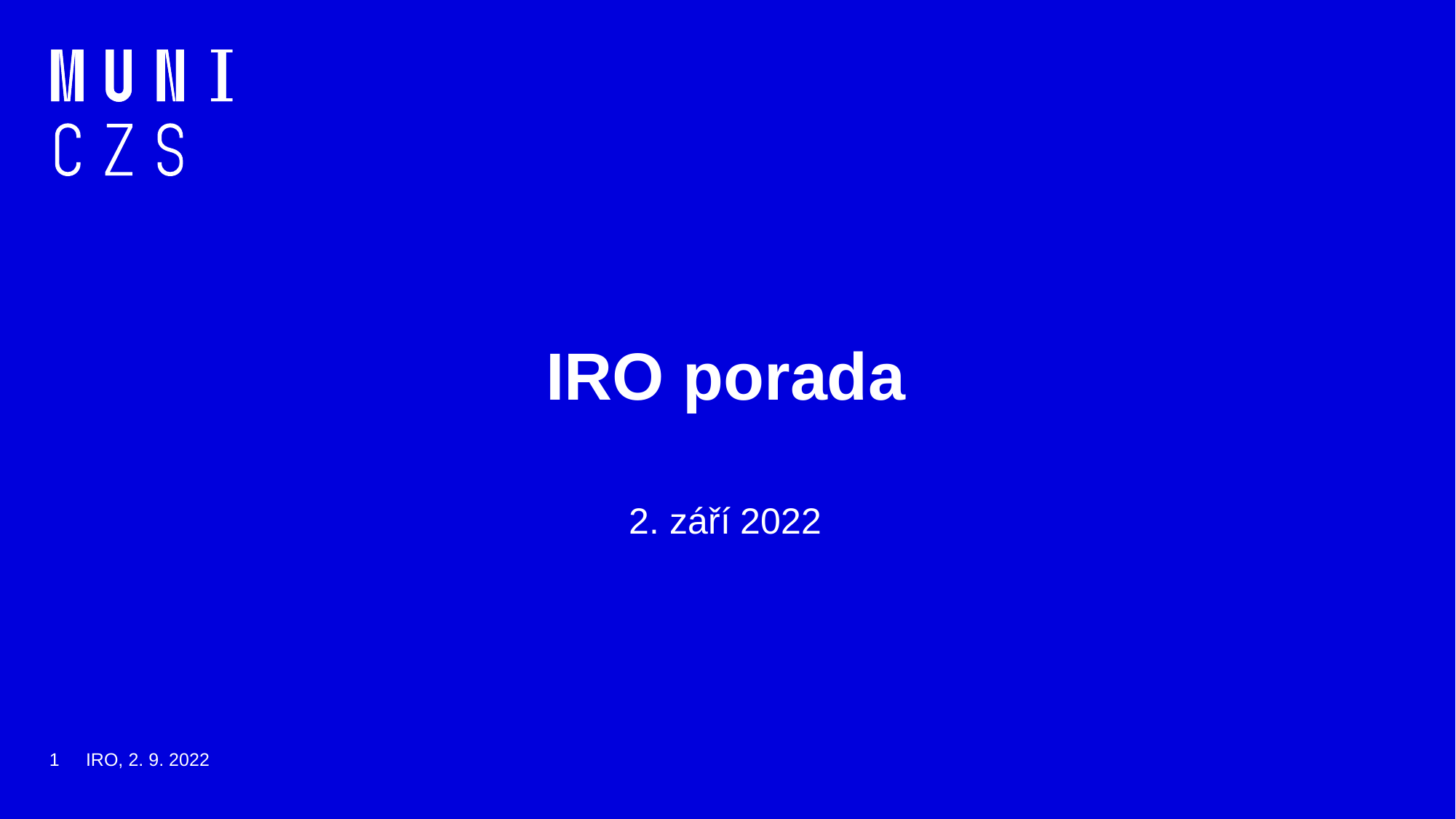

# IRO porada
2. září 2022
1
IRO, 2. 9. 2022